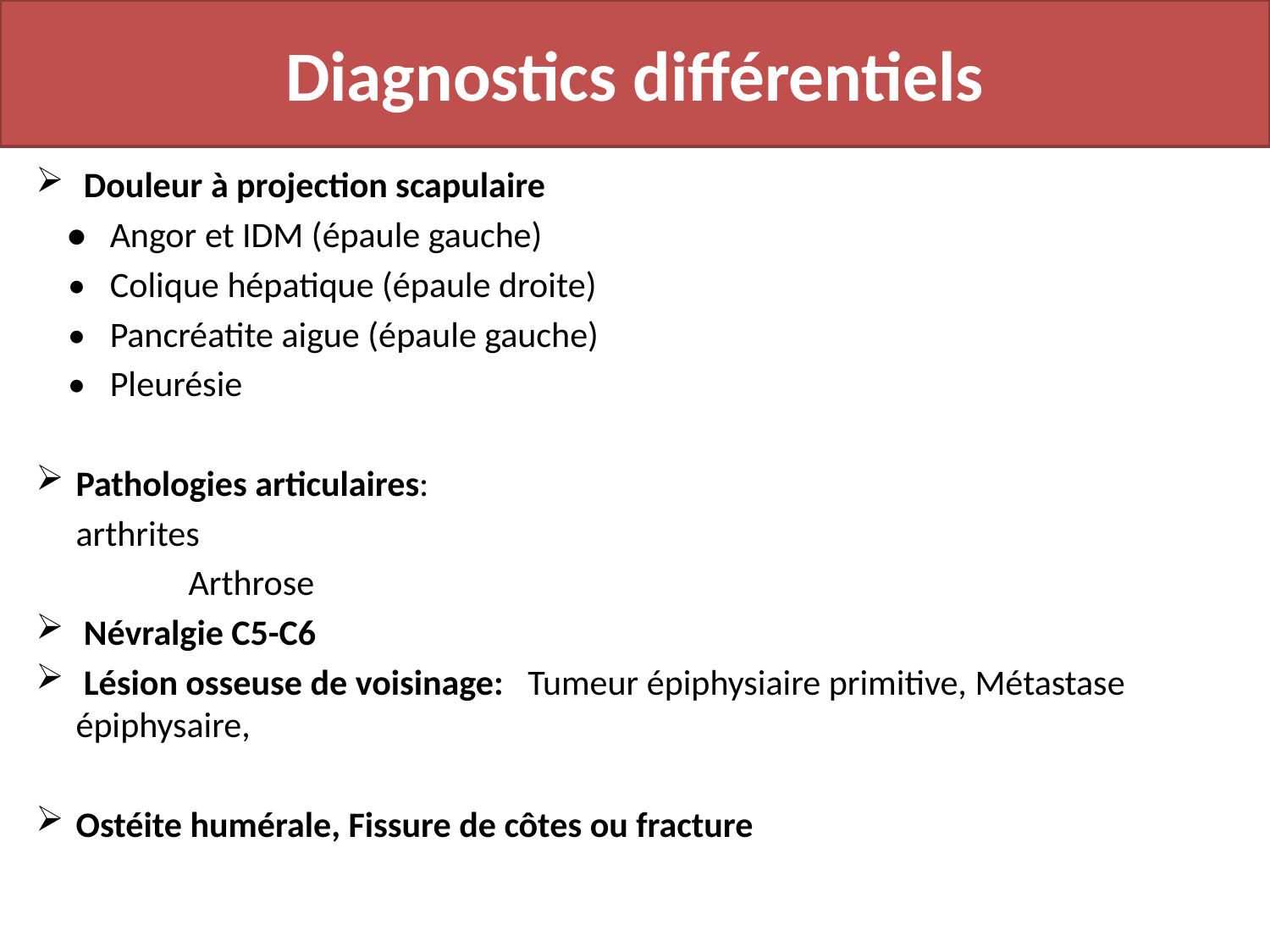

# Diagnostics différentiels
 Douleur à projection scapulaire
    •   Angor et IDM (épaule gauche)
    •   Colique hépatique (épaule droite)
    •   Pancréatite aigue (épaule gauche)
    •   Pleurésie

Pathologies articulaires:
		arthrites
                   Arthrose
 Névralgie C5-C6
 Lésion osseuse de voisinage:   Tumeur épiphysiaire primitive, Métastase épiphysaire,

Ostéite humérale, Fissure de côtes ou fracture